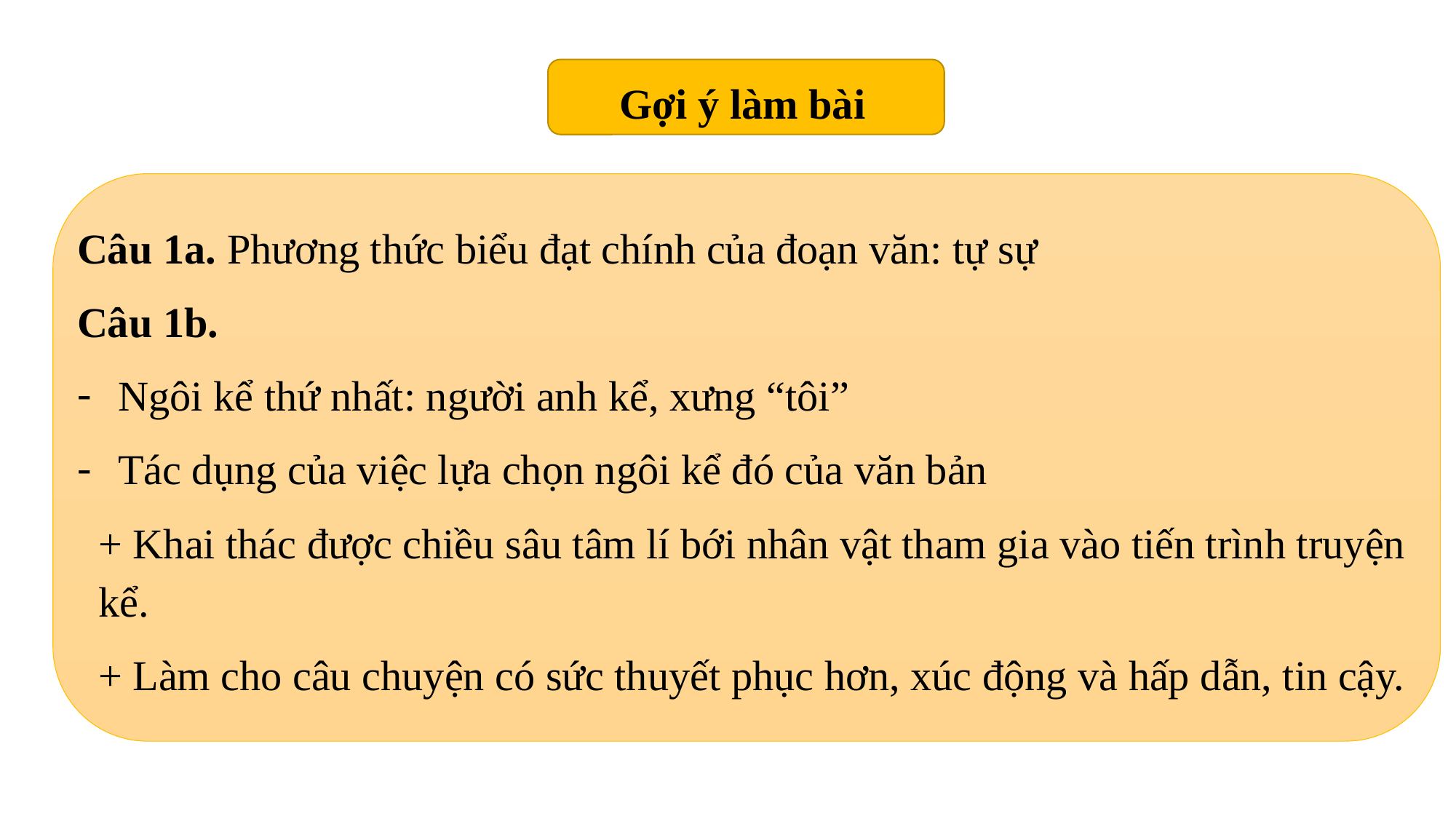

Gợi ý làm bài

Câu 1a. Phương thức biểu đạt chính của đoạn văn: tự sự
Câu 1b.
Ngôi kể thứ nhất: người anh kể, xưng “tôi”
Tác dụng của việc lựa chọn ngôi kể đó của văn bản
+ Khai thác được chiều sâu tâm lí bới nhân vật tham gia vào tiến trình truyện kể.
+ Làm cho câu chuyện có sức thuyết phục hơn, xúc động và hấp dẫn, tin cậy.